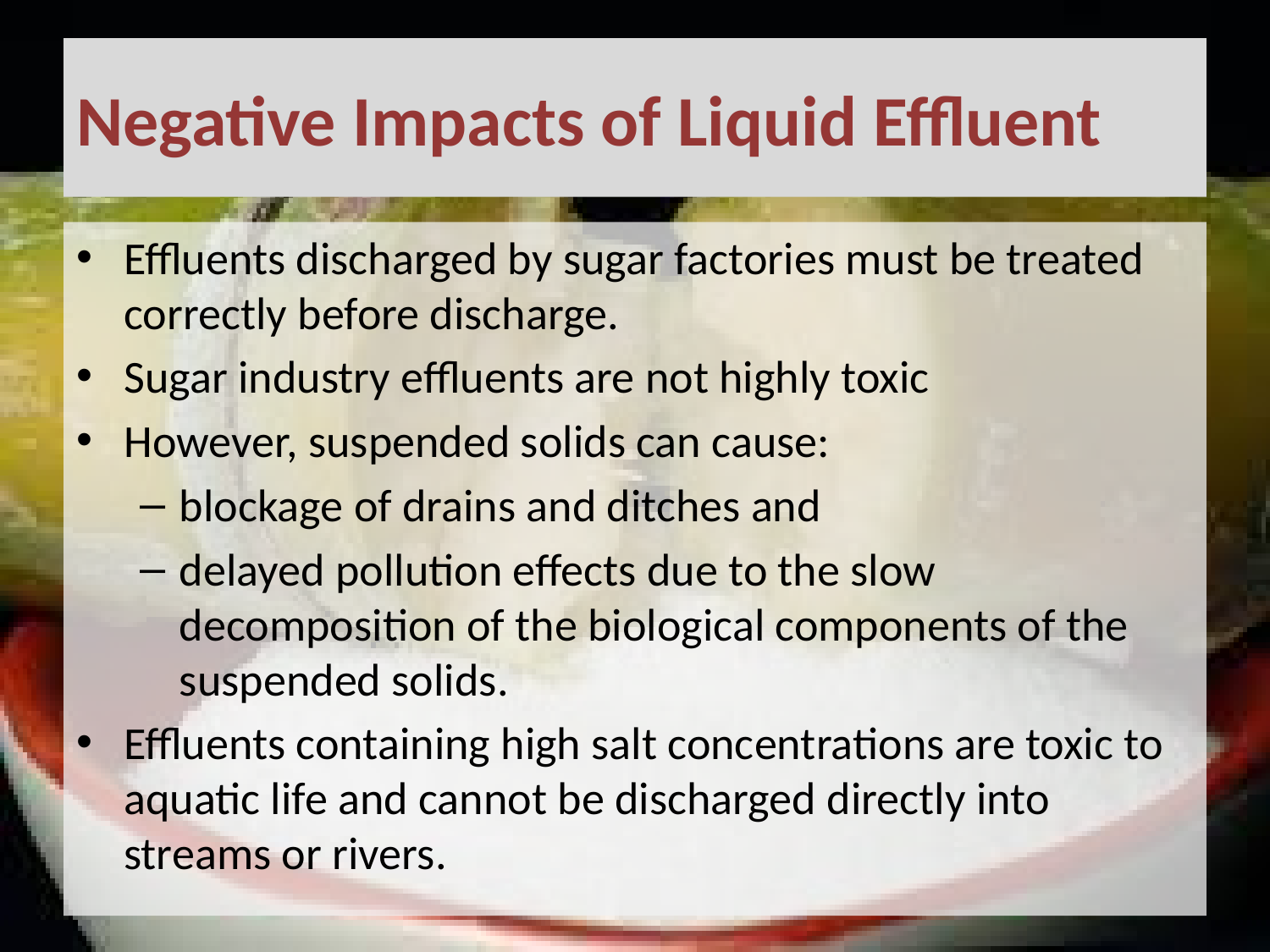

# Negative Impacts of Liquid Effluent
Effluents discharged by sugar factories must be treated correctly before discharge.
Sugar industry effluents are not highly toxic
However, suspended solids can cause:
blockage of drains and ditches and
delayed pollution effects due to the slow decomposition of the biological components of the suspended solids.
Effluents containing high salt concentrations are toxic to aquatic life and cannot be discharged directly into streams or rivers.